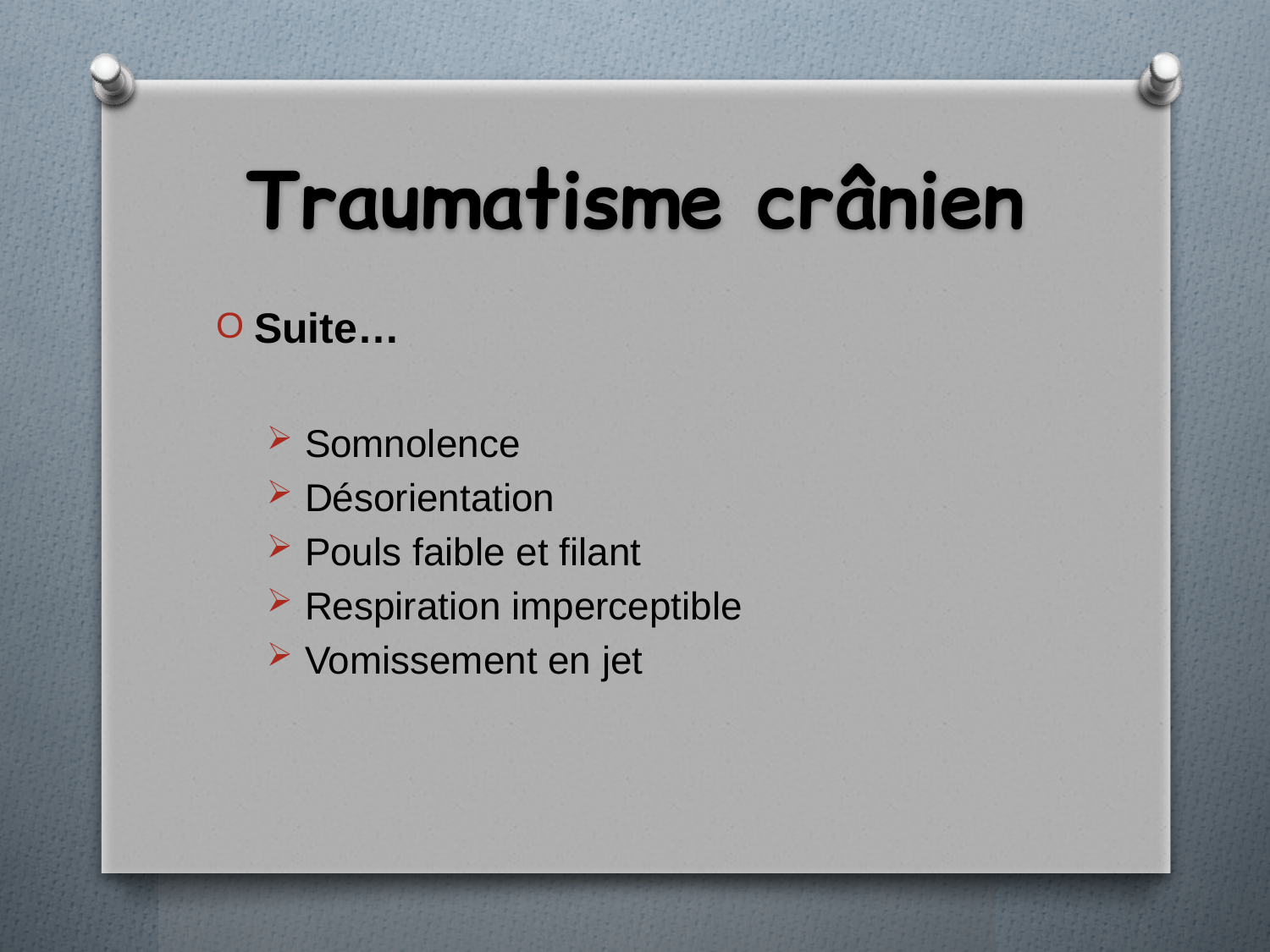

# Traumatisme crânien
Suite…

Somnolence
Désorientation
Pouls faible et filant
Respiration imperceptible
Vomissement en jet